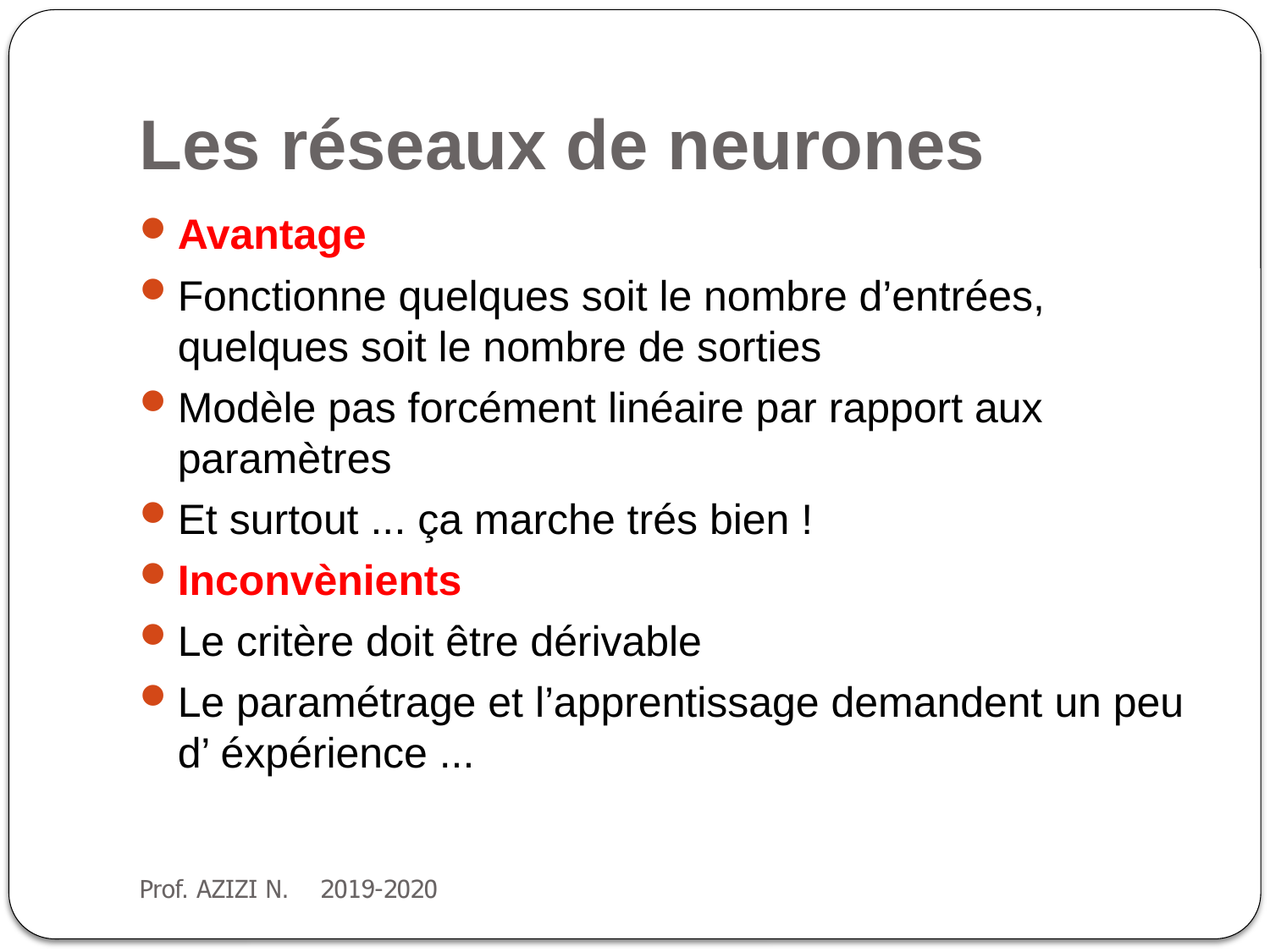

# Les réseaux de neurones
Avantage
Fonctionne quelques soit le nombre d’entrées, quelques soit le nombre de sorties
Modèle pas forcément linéaire par rapport aux paramètres
Et surtout ... ça marche trés bien !
Inconvènients
Le critère doit être dérivable
Le paramétrage et l’apprentissage demandent un peu d’ éxpérience ...
Prof. AZIZI N.    2019-2020
4